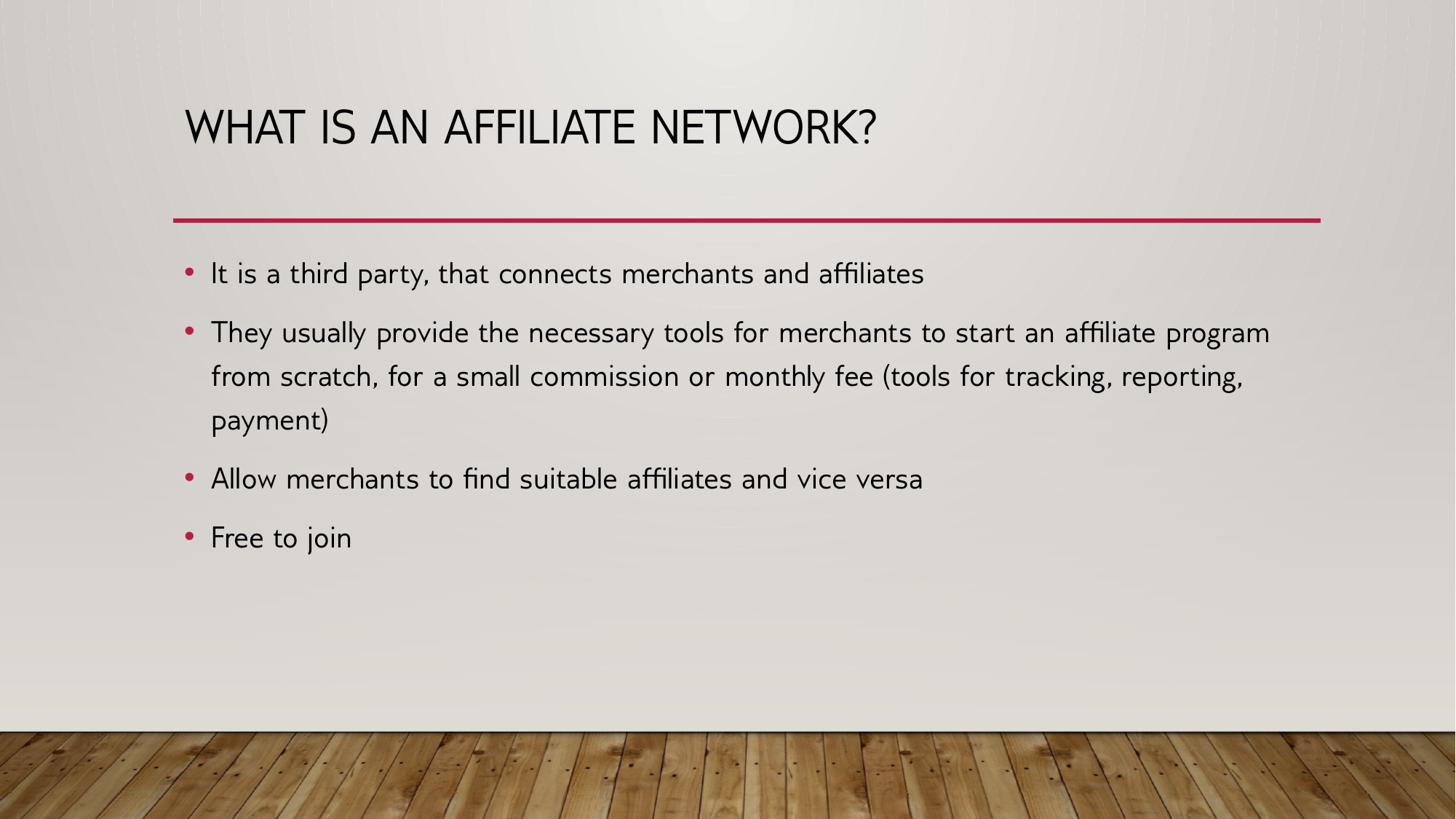

# What is an affiliate network?
It is a third party, that connects merchants and affiliates
They usually provide the necessary tools for merchants to start an affiliate program from scratch, for a small commission or monthly fee (tools for tracking, reporting, payment)
Allow merchants to find suitable affiliates and vice versa
Free to join